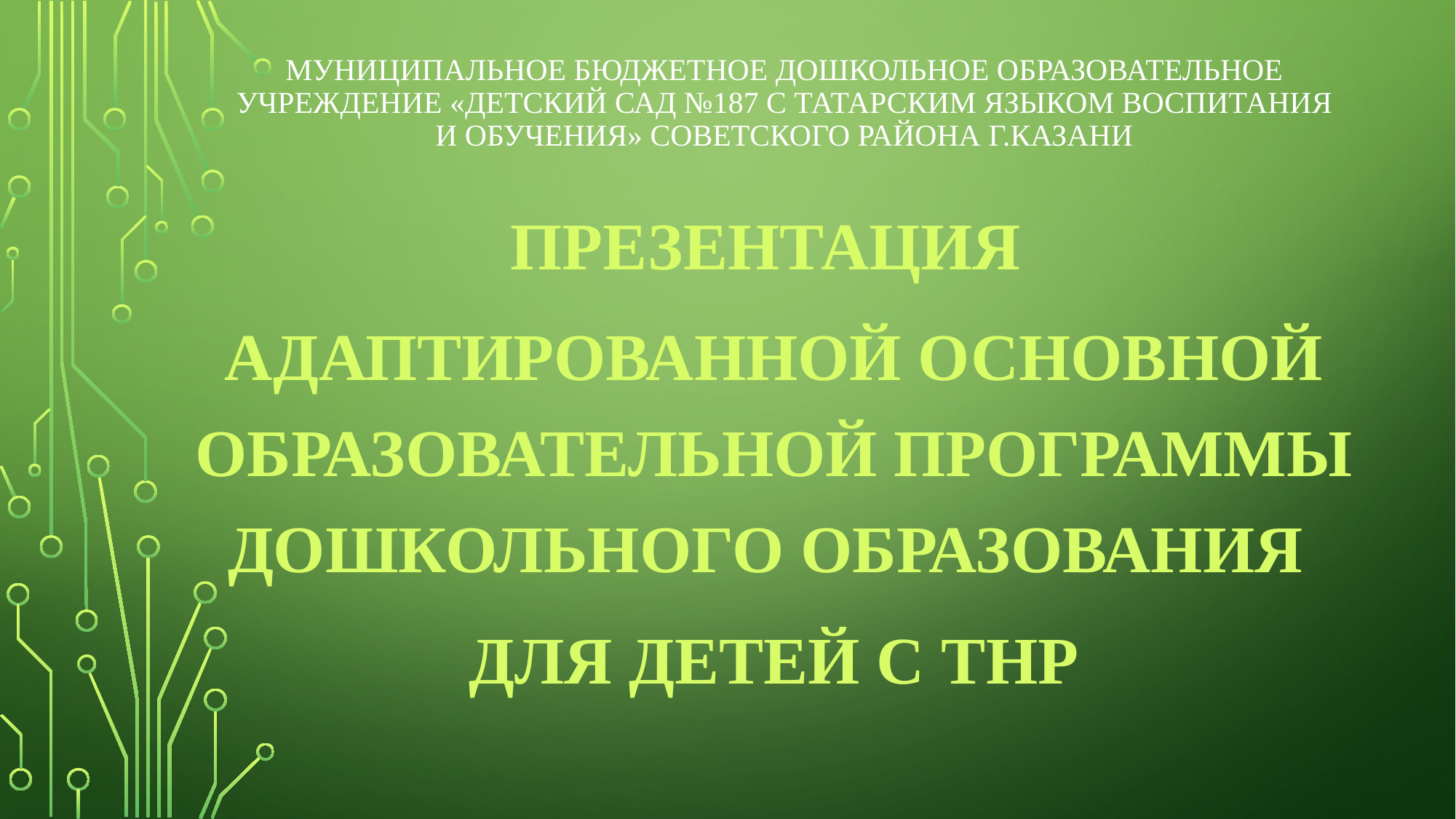

# Муниципальное бюджетное дошкольное образовательное учреждение «детский сад №187 с татарским языком воспитания и обучения» Советского района г.Казани
Презентация
Адаптированной основной образовательной программы дошкольного образования
для детей с ТНР